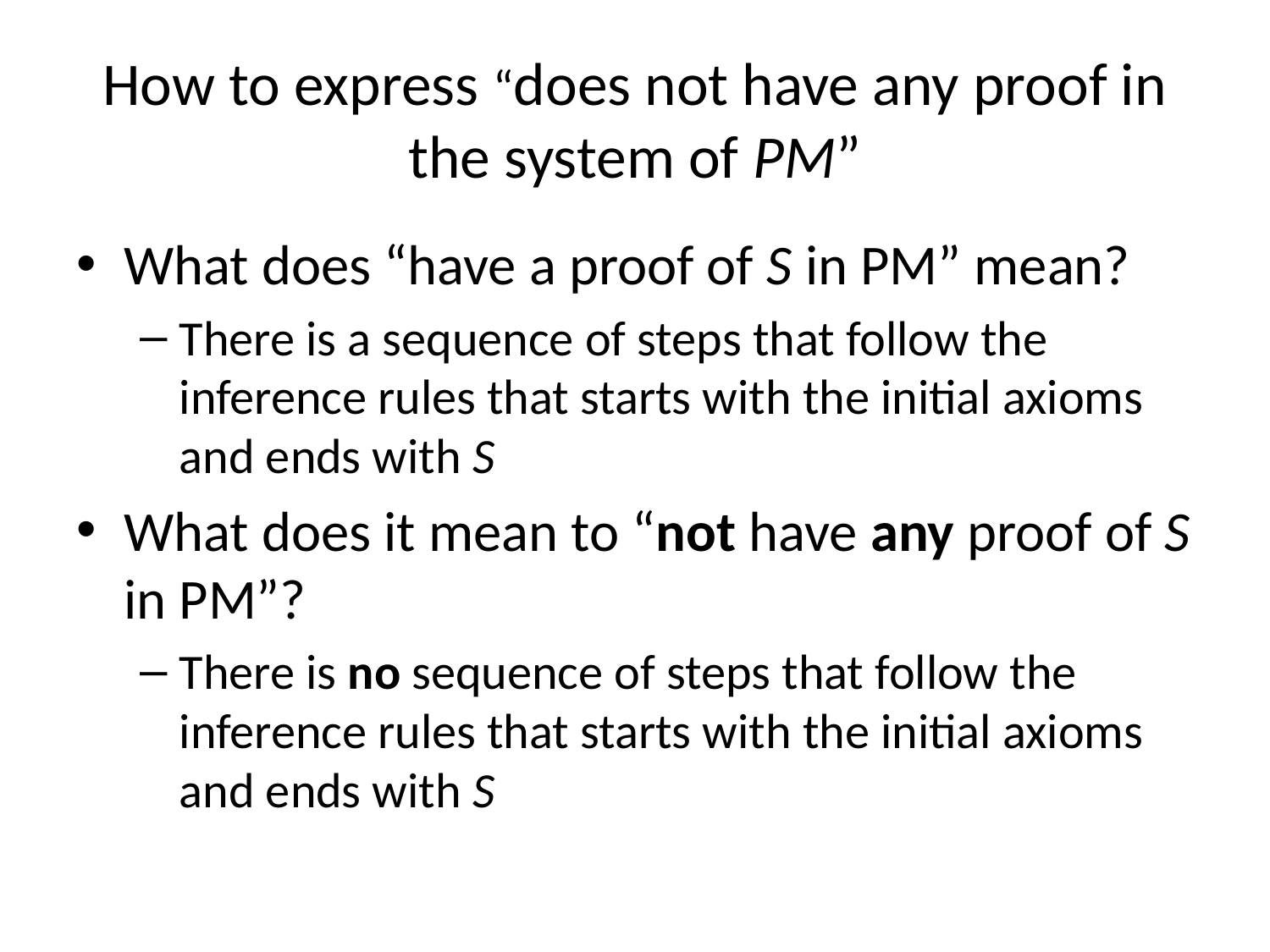

# How to express “does not have any proof in the system of PM”
What does “have a proof of S in PM” mean?
There is a sequence of steps that follow the inference rules that starts with the initial axioms and ends with S
What does it mean to “not have any proof of S in PM”?
There is no sequence of steps that follow the inference rules that starts with the initial axioms and ends with S